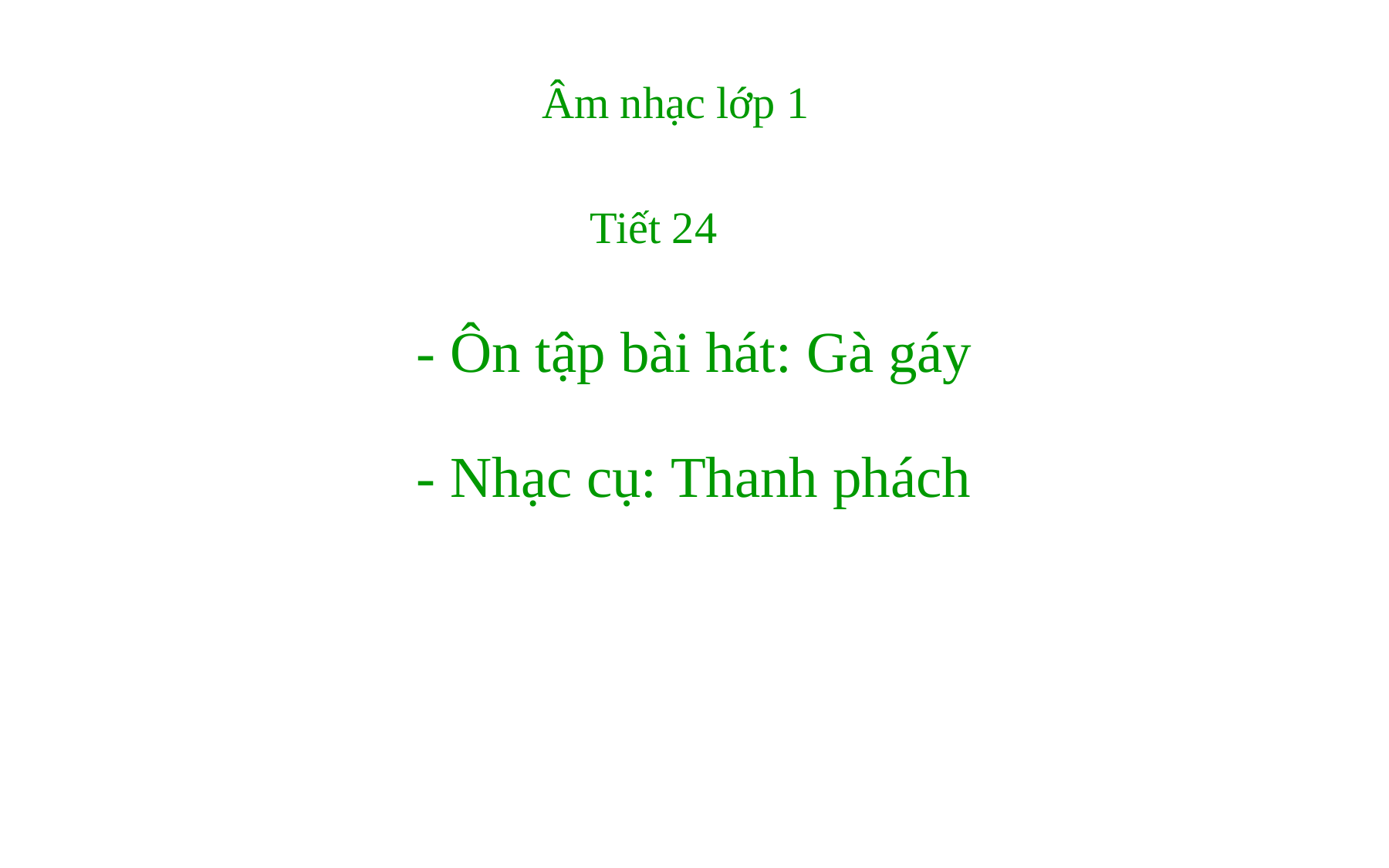

Âm nhạc lớp 1
Tiết 24
- Ôn tập bài hát: Gà gáy
- Nhạc cụ: Thanh phách